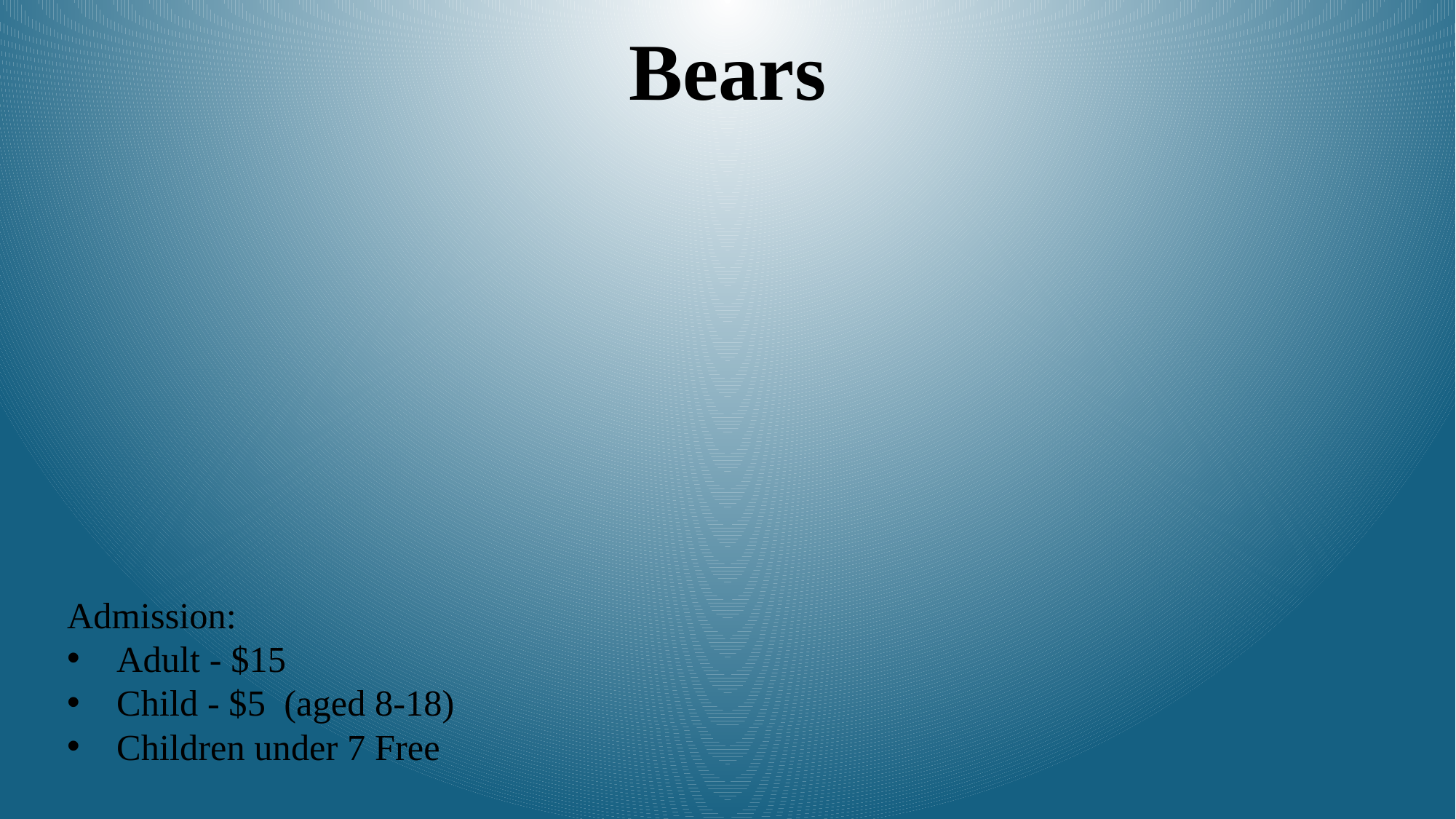

Bears
Admission:
Adult - $15
Child - $5  (aged 8-18)
Children under 7 Free